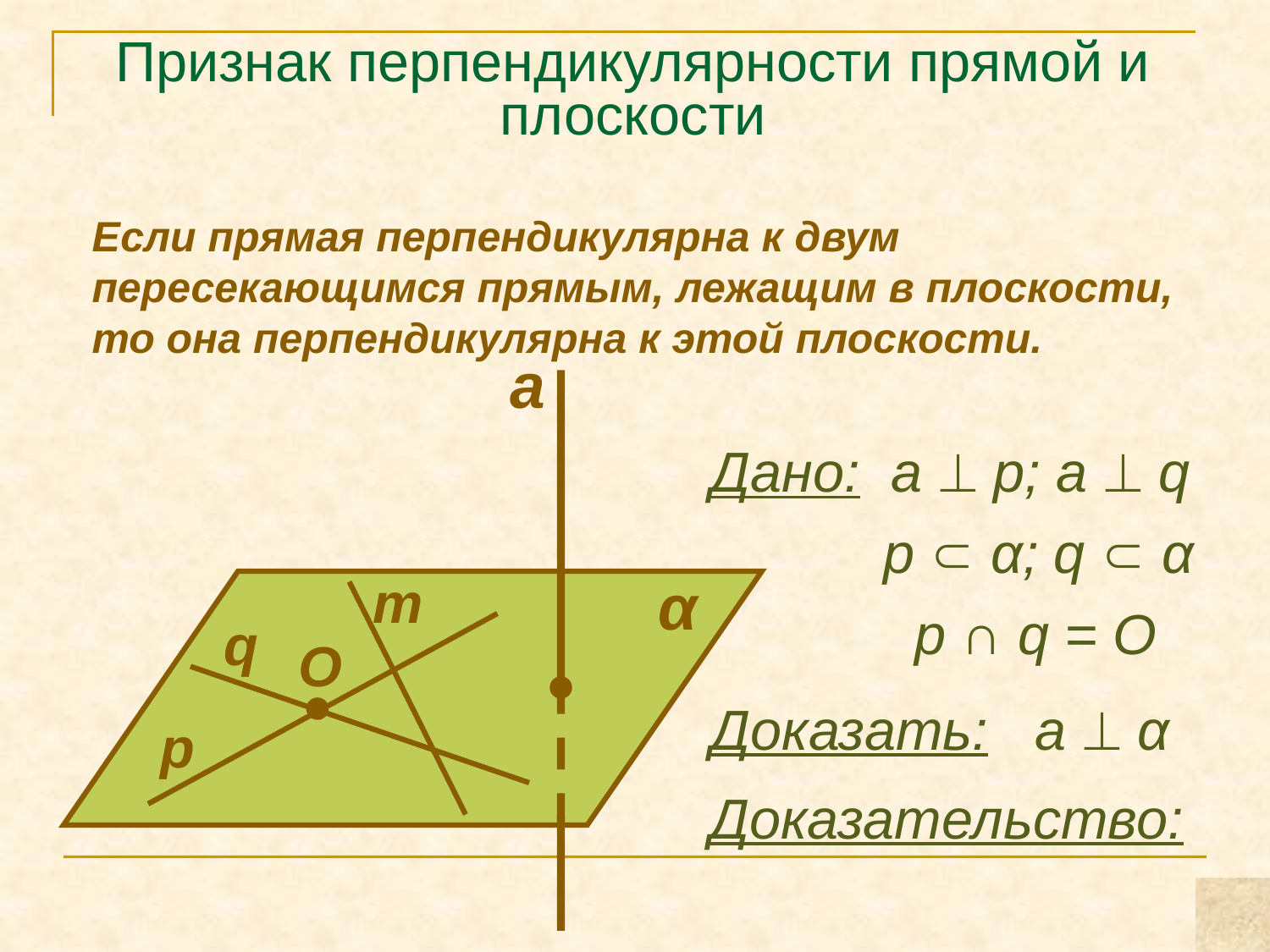

# Признак перпендикулярности прямой и плоскости
Если прямая перпендикулярна к двум пересекающимся прямым, лежащим в плоскости,
то она перпендикулярна к этой плоскости.
a

Дано:  а ⊥ p; a ⊥ q
           p ⊂ α; q ⊂ α
             p ∩ q = O
m
α

q

O

Доказать:   а ⊥ α

p
Доказательство: